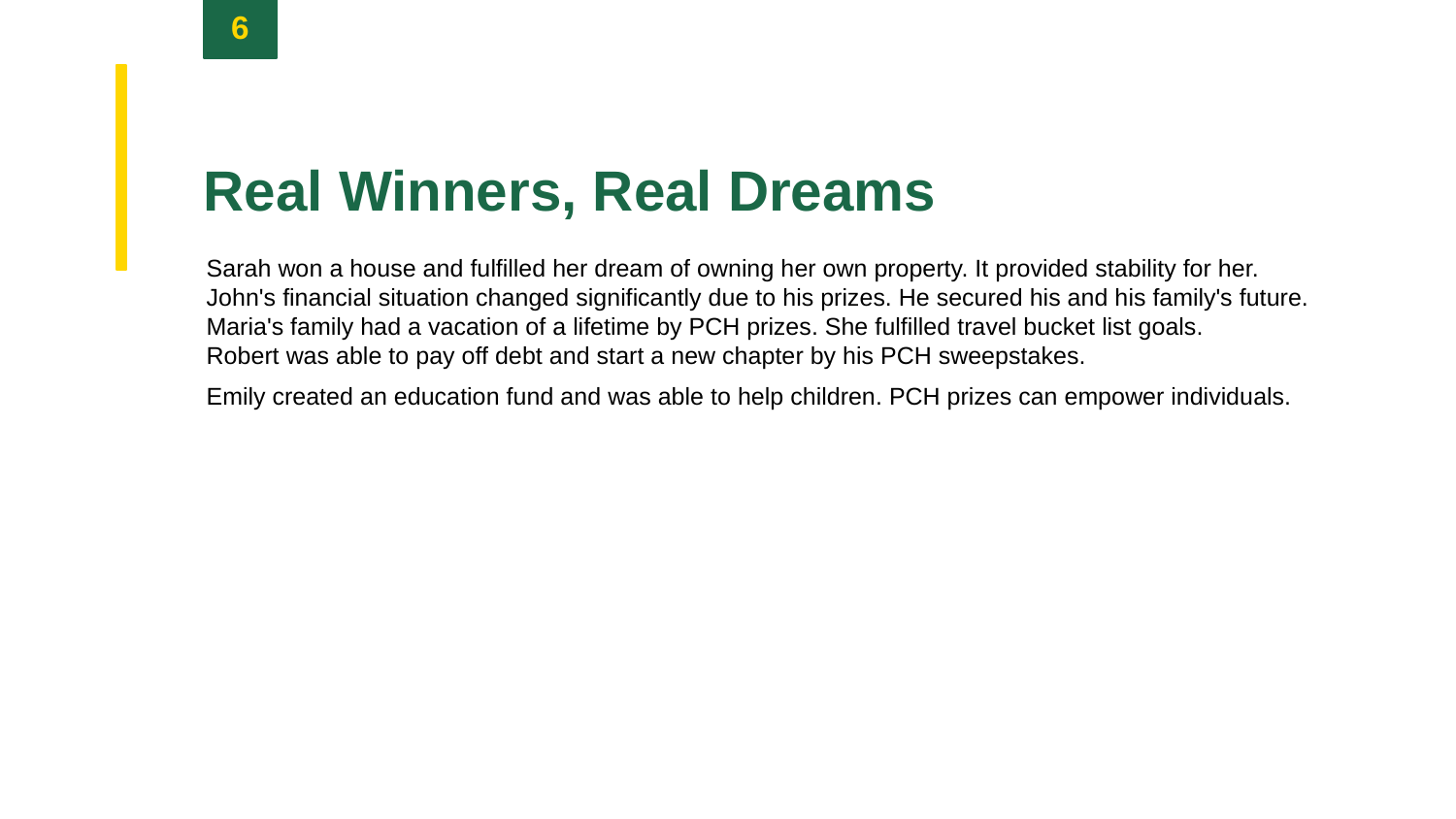

6

Real Winners, Real Dreams
Sarah won a house and fulfilled her dream of owning her own property. It provided stability for her.
John's financial situation changed significantly due to his prizes. He secured his and his family's future.
Maria's family had a vacation of a lifetime by PCH prizes. She fulfilled travel bucket list goals.
Robert was able to pay off debt and start a new chapter by his PCH sweepstakes.
Emily created an education fund and was able to help children. PCH prizes can empower individuals.